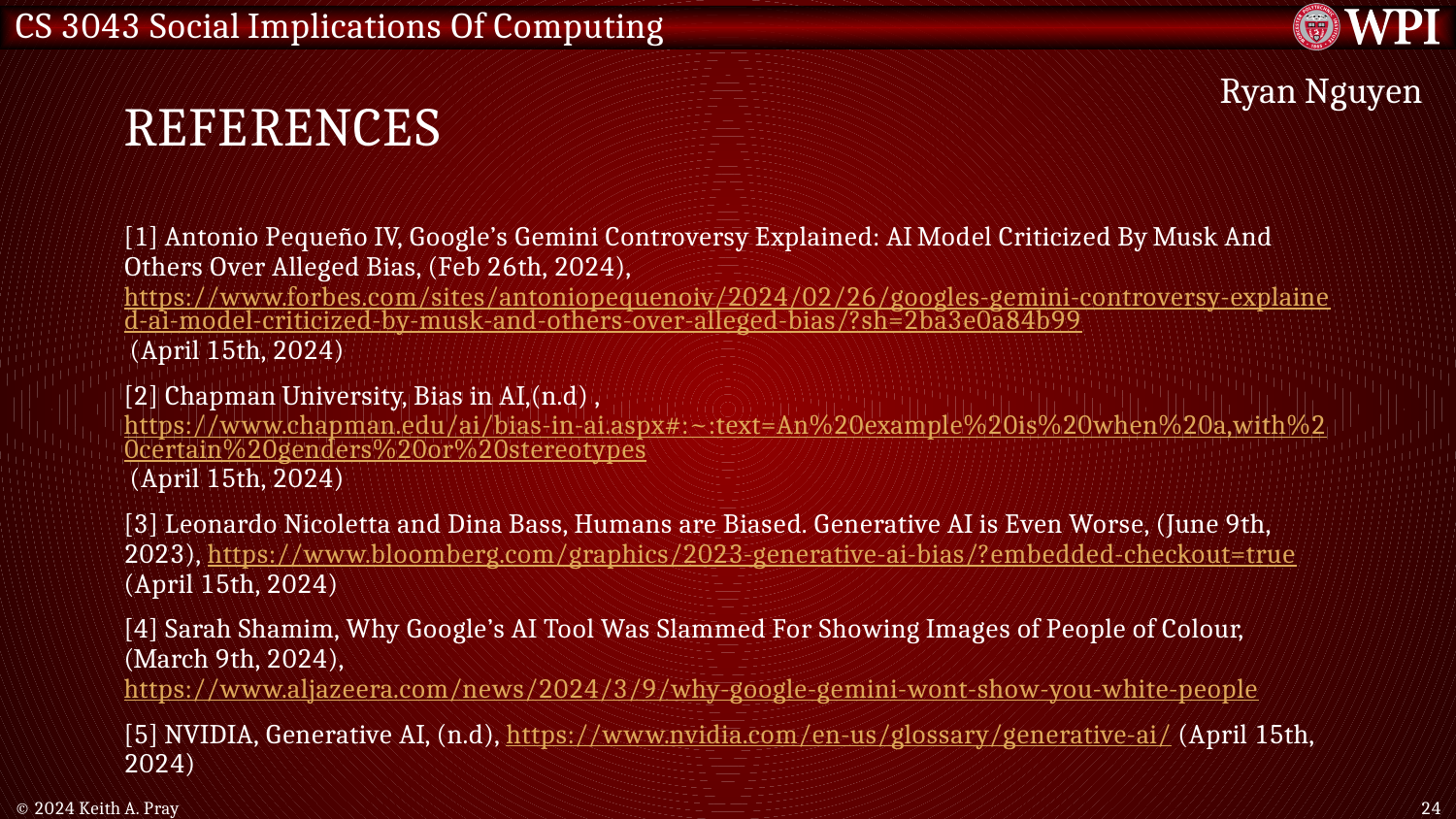

# REFERENCES
Ryan Nguyen
[1] Antonio Pequeño IV, Google’s Gemini Controversy Explained: AI Model Criticized By Musk And Others Over Alleged Bias, (Feb 26th, 2024), https://www.forbes.com/sites/antoniopequenoiv/2024/02/26/googles-gemini-controversy-explained-ai-model-criticized-by-musk-and-others-over-alleged-bias/?sh=2ba3e0a84b99 (April 15th, 2024)
[2] Chapman University, Bias in AI,(n.d) , https://www.chapman.edu/ai/bias-in-ai.aspx#:~:text=An%20example%20is%20when%20a,with%20certain%20genders%20or%20stereotypes (April 15th, 2024)
[3] Leonardo Nicoletta and Dina Bass, Humans are Biased. Generative AI is Even Worse, (June 9th, 2023), https://www.bloomberg.com/graphics/2023-generative-ai-bias/?embedded-checkout=true (April 15th, 2024)
[4] Sarah Shamim, Why Google’s AI Tool Was Slammed For Showing Images of People of Colour, (March 9th, 2024), https://www.aljazeera.com/news/2024/3/9/why-google-gemini-wont-show-you-white-people
[5] NVIDIA, Generative AI, (n.d), https://www.nvidia.com/en-us/glossary/generative-ai/ (April 15th, 2024)
© 2024 Keith A. Pray
24